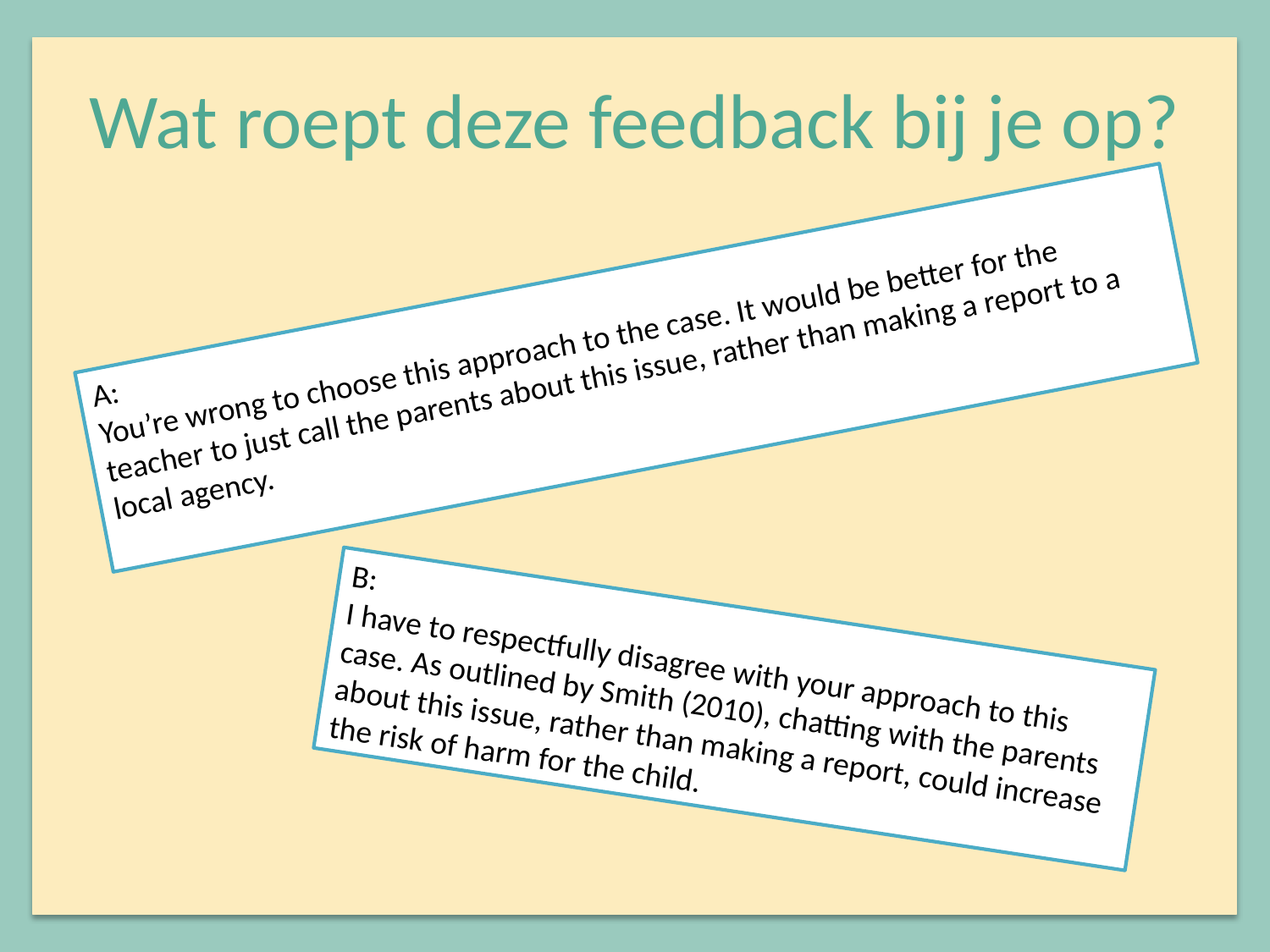

# Wat roept deze feedback bij je op?
A:
You’re wrong to choose this approach to the case. It would be better for the teacher to just call the parents about this issue, rather than making a report to a local agency.

B:
I have to respectfully disagree with your approach to this case. As outlined by Smith (2010), chatting with the parents about this issue, rather than making a report, could increase the risk of harm for the child.